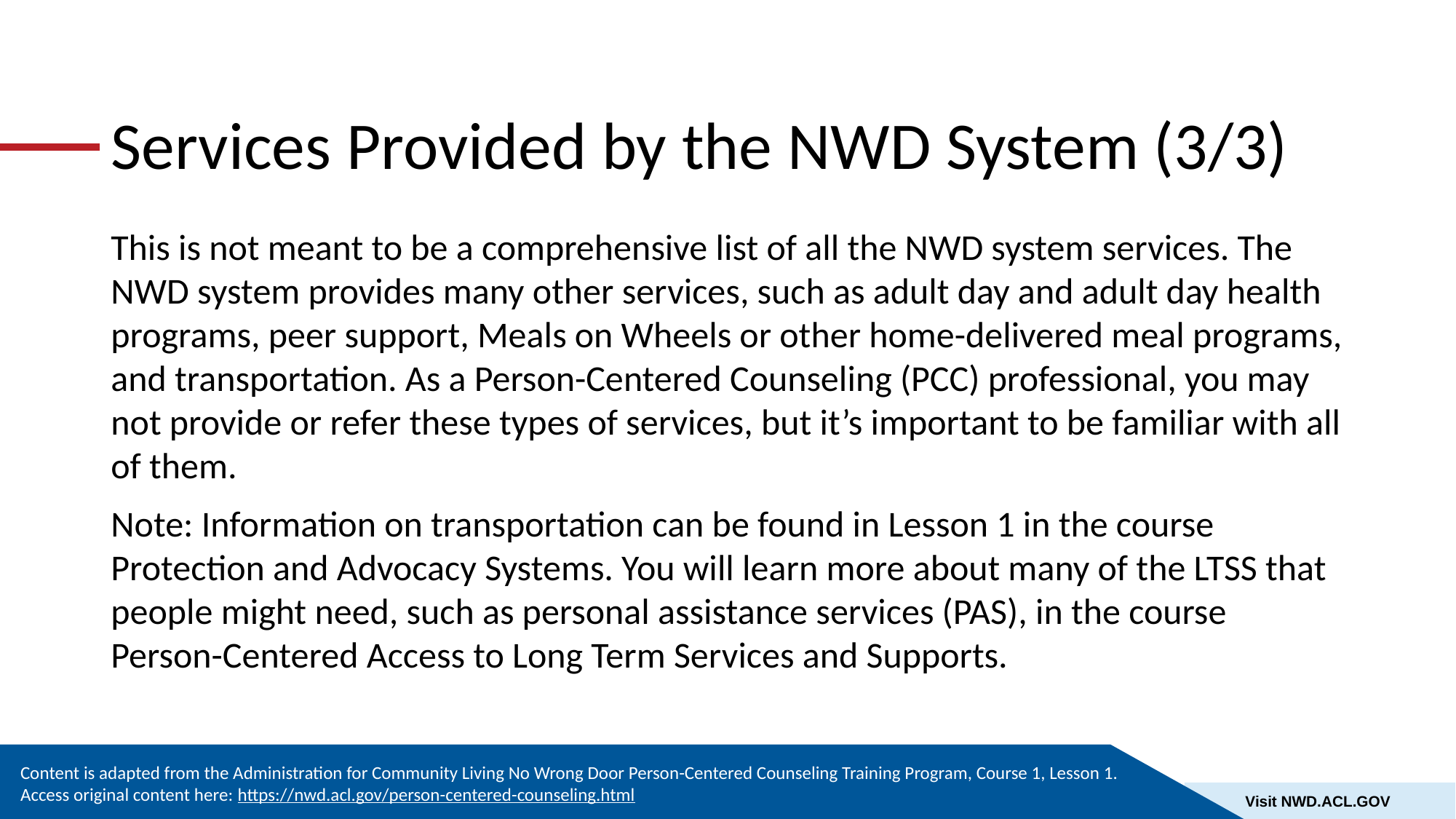

# Services Provided by the NWD System (3/3)
This is not meant to be a comprehensive list of all the NWD system services. The NWD system provides many other services, such as adult day and adult day health programs, peer support, Meals on Wheels or other home-delivered meal programs, and transportation. As a Person-Centered Counseling (PCC) professional, you may not provide or refer these types of services, but it’s important to be familiar with all of them.
Note: Information on transportation can be found in Lesson 1 in the course Protection and Advocacy Systems. You will learn more about many of the LTSS that people might need, such as personal assistance services (PAS), in the course Person-Centered Access to Long Term Services and Supports.